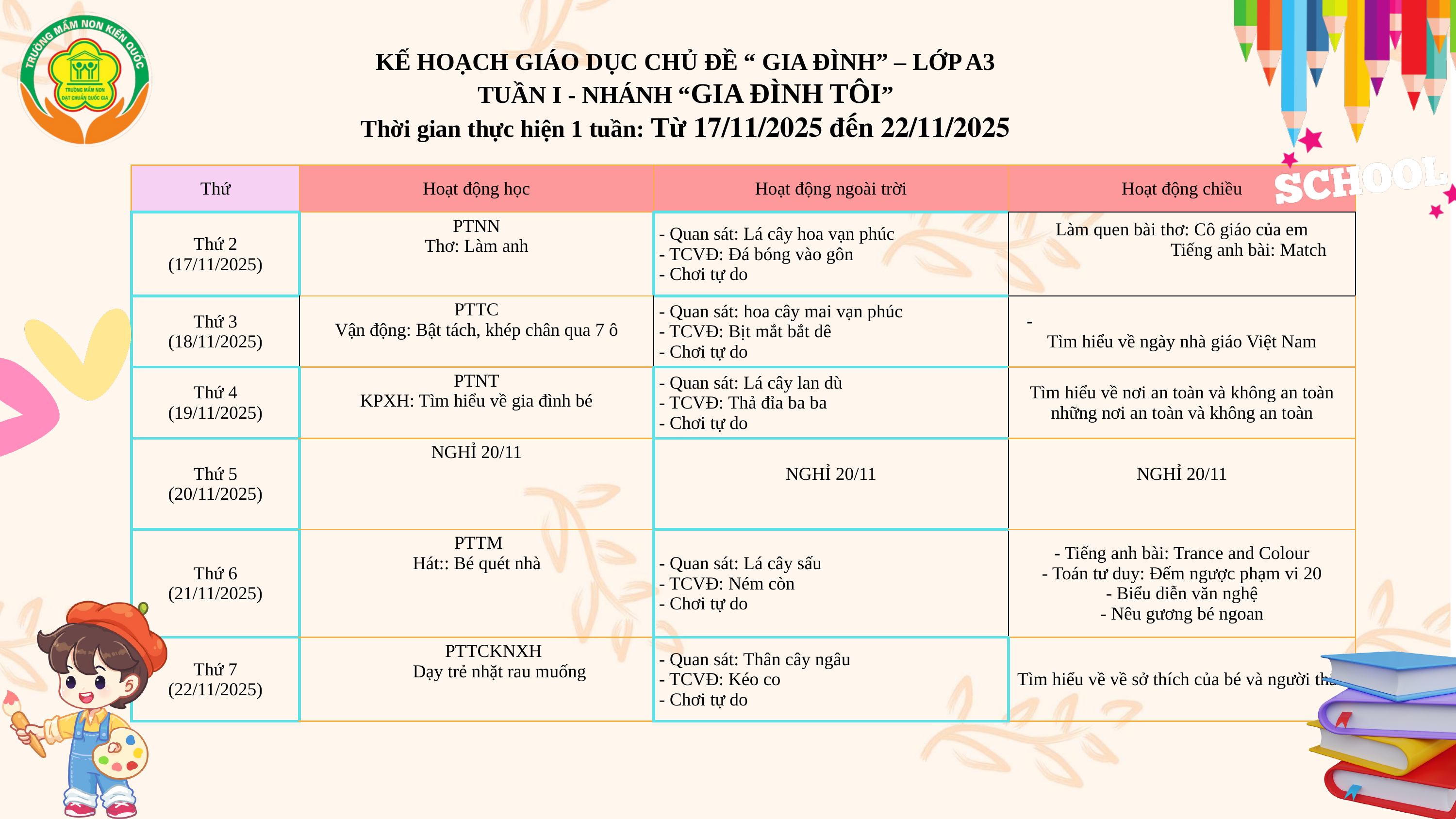

KẾ HOẠCH GIÁO DỤC CHỦ ĐỀ “ GIA ĐÌNH” – LỚP A3
TUẦN I - NHÁNH “GIA ĐÌNH TÔI”
Thời gian thực hiện 1 tuần: Từ 17/11/2025 đến 22/11/2025
| Thứ | Hoạt động học | Hoạt động ngoài trời | Hoạt động chiều |
| --- | --- | --- | --- |
| Thứ 2 (17/11/2025) | PTNN Thơ: Làm anh | - Quan sát: Lá cây hoa vạn phúc - TCVĐ: Đá bóng vào gôn - Chơi tự do | Làm quen bài thơ: Cô giáo của em Tiếng anh bài: Match |
| Thứ 3 (18/11/2025) | PTTC Vận động: Bật tách, khép chân qua 7 ô | - Quan sát: hoa cây mai vạn phúc - TCVĐ: Bịt mắt bắt dê - Chơi tự do | Tìm hiểu về ngày nhà giáo Việt Nam |
| Thứ 4 (19/11/2025) | PTNT KPXH: Tìm hiểu về gia đình bé | - Quan sát: Lá cây lan dù - TCVĐ: Thả đỉa ba ba - Chơi tự do | Tìm hiểu về nơi an toàn và không an toàn những nơi an toàn và không an toàn |
| Thứ 5 (20/11/2025) | NGHỈ 20/11 | NGHỈ 20/11 | NGHỈ 20/11 |
| Thứ 6 (21/11/2025) | PTTM Hát:: Bé quét nhà | - Quan sát: Lá cây sấu - TCVĐ: Ném còn - Chơi tự do | - Tiếng anh bài: Trance and Colour - Toán tư duy: Đếm ngược phạm vi 20 - Biểu diễn văn nghệ - Nêu gương bé ngoan |
| Thứ 7 (22/11/2025) | PTTCKNXH Dạy trẻ nhặt rau muống | - Quan sát: Thân cây ngâu - TCVĐ: Kéo co - Chơi tự do | Tìm hiểu về về sở thích của bé và người thân |